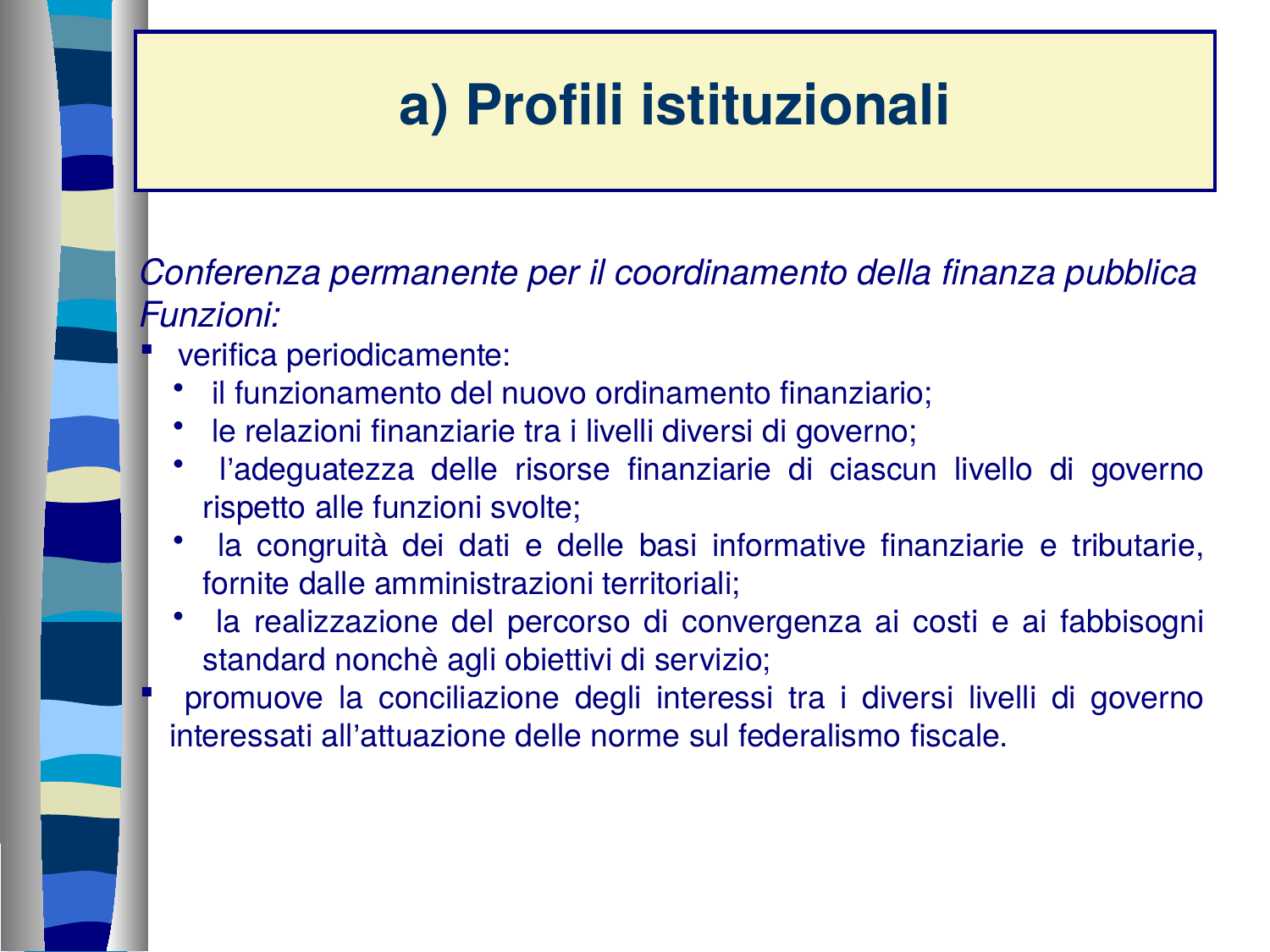

# a) Profili istituzionali
Conferenza permanente per il coordinamento della finanza pubblica
Funzioni:
 verifica periodicamente:
 il funzionamento del nuovo ordinamento finanziario;
 le relazioni finanziarie tra i livelli diversi di governo;
 l’adeguatezza delle risorse finanziarie di ciascun livello di governo rispetto alle funzioni svolte;
 la congruità dei dati e delle basi informative finanziarie e tributarie, fornite dalle amministrazioni territoriali;
 la realizzazione del percorso di convergenza ai costi e ai fabbisogni standard nonchè agli obiettivi di servizio;
 promuove la conciliazione degli interessi tra i diversi livelli di governo interessati all’attuazione delle norme sul federalismo fiscale.